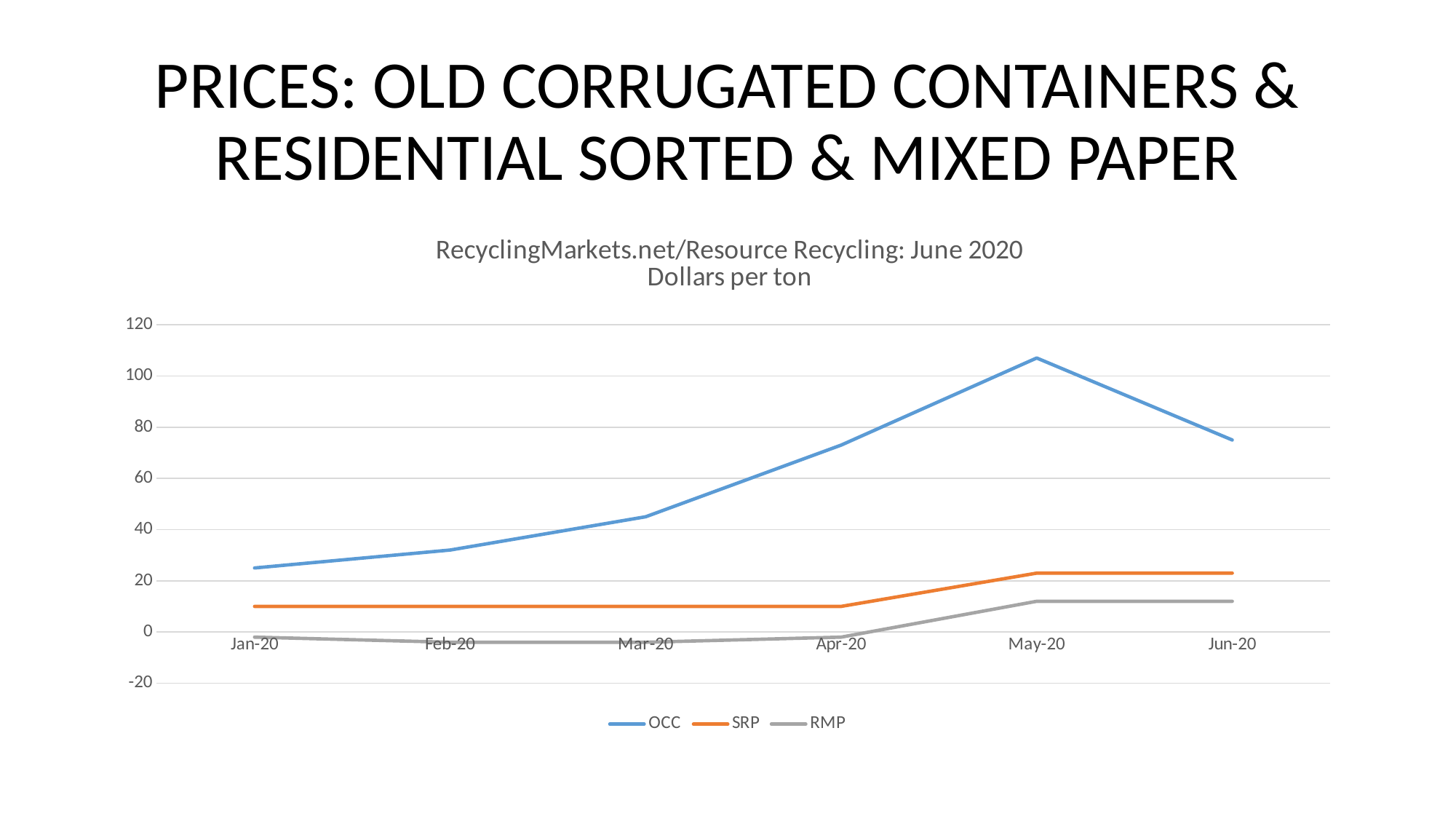

# PRICES: OLD CORRUGATED CONTAINERS & RESIDENTIAL SORTED & MIXED PAPER

### Chart: RecyclingMarkets.net/Resource Recycling: June 2020
Dollars per ton

| Category | OCC | SRP | RMP |
|---|---|---|---|
| 43831 | 25.0 | 10.0 | -2.0 |
| 43862 | 32.0 | 10.0 | -4.0 |
| 43891 | 45.0 | 10.0 | -4.0 |
| 43922 | 73.0 | 10.0 | -2.0 |
| 43952 | 107.0 | 23.0 | 12.0 |
| 43983 | 75.0 | 23.0 | 12.0 |